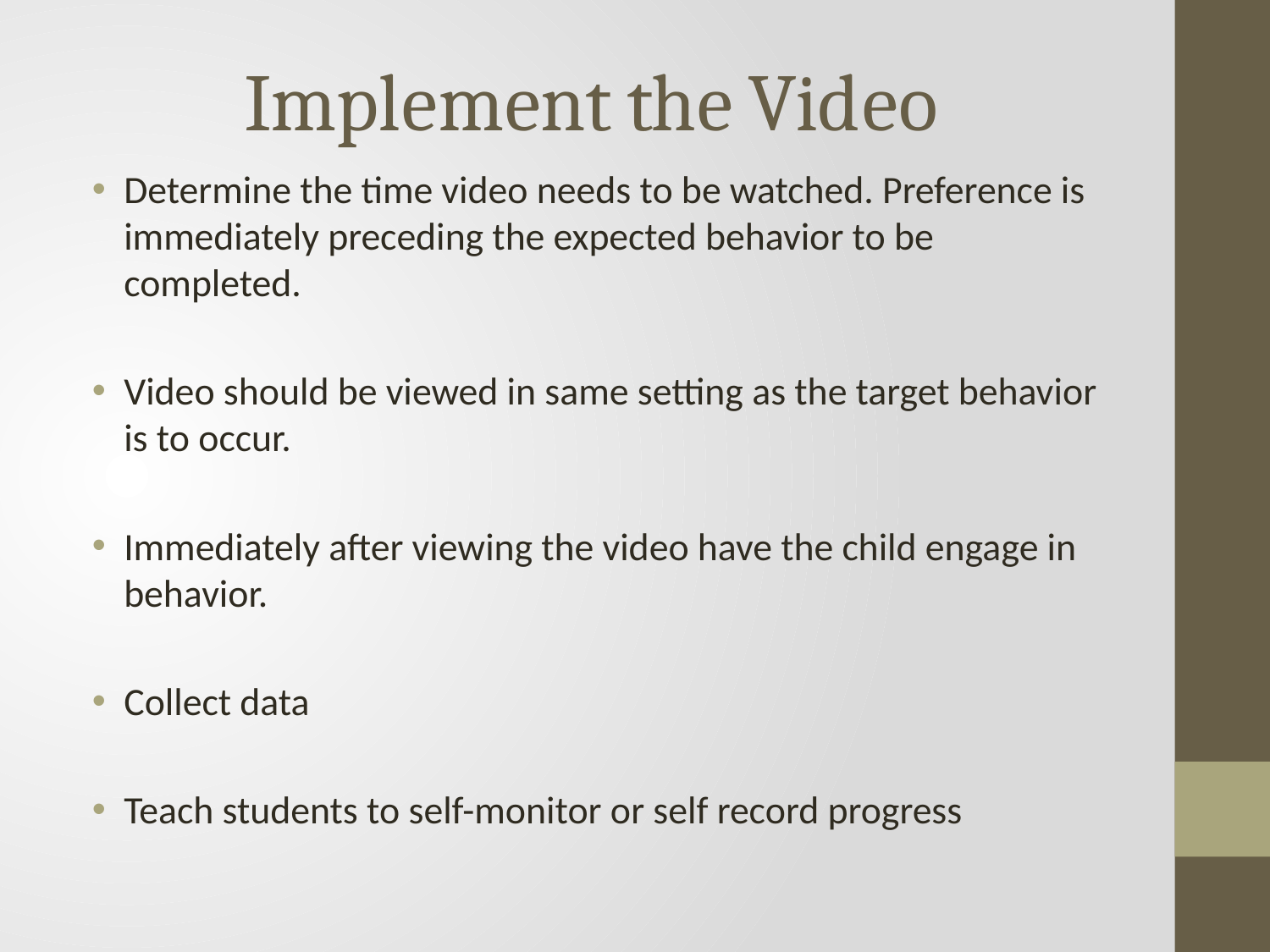

# Implement the Video
Determine the time video needs to be watched. Preference is immediately preceding the expected behavior to be completed.

Video should be viewed in same setting as the target behavior is to occur.

Immediately after viewing the video have the child engage in behavior.

Collect data

Teach students to self-monitor or self record progress